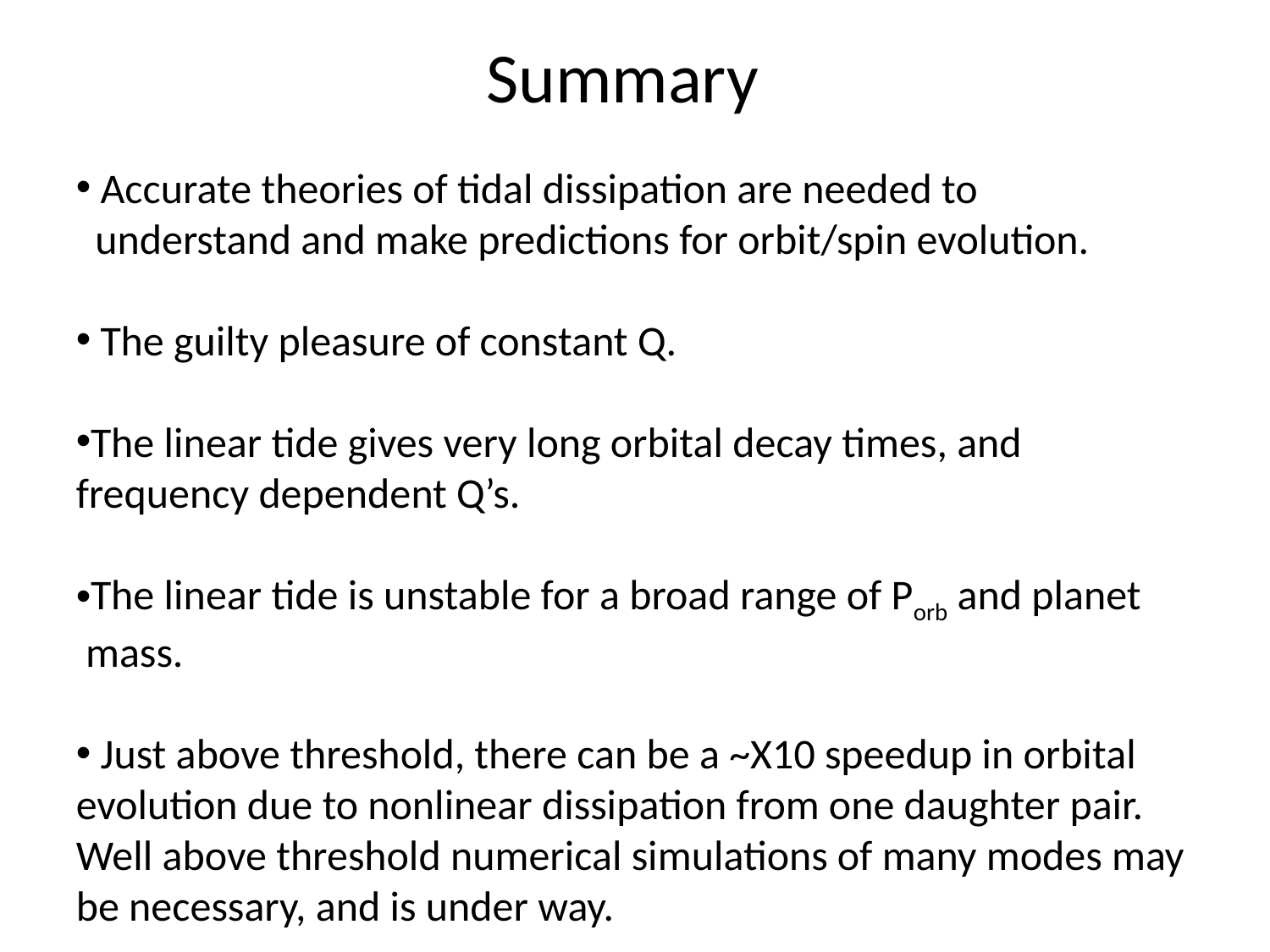

Summary
 Accurate theories of tidal dissipation are needed to
  understand and make predictions for orbit/spin evolution.

 The guilty pleasure of constant Q.

The linear tide gives very long orbital decay times, and frequency dependent Q’s.

The linear tide is unstable for a broad range of Porb and planet
 mass.

 Just above threshold, there can be a ~X10 speedup in orbital evolution due to nonlinear dissipation from one daughter pair. Well above threshold numerical simulations of many modes may be necessary, and is under way.